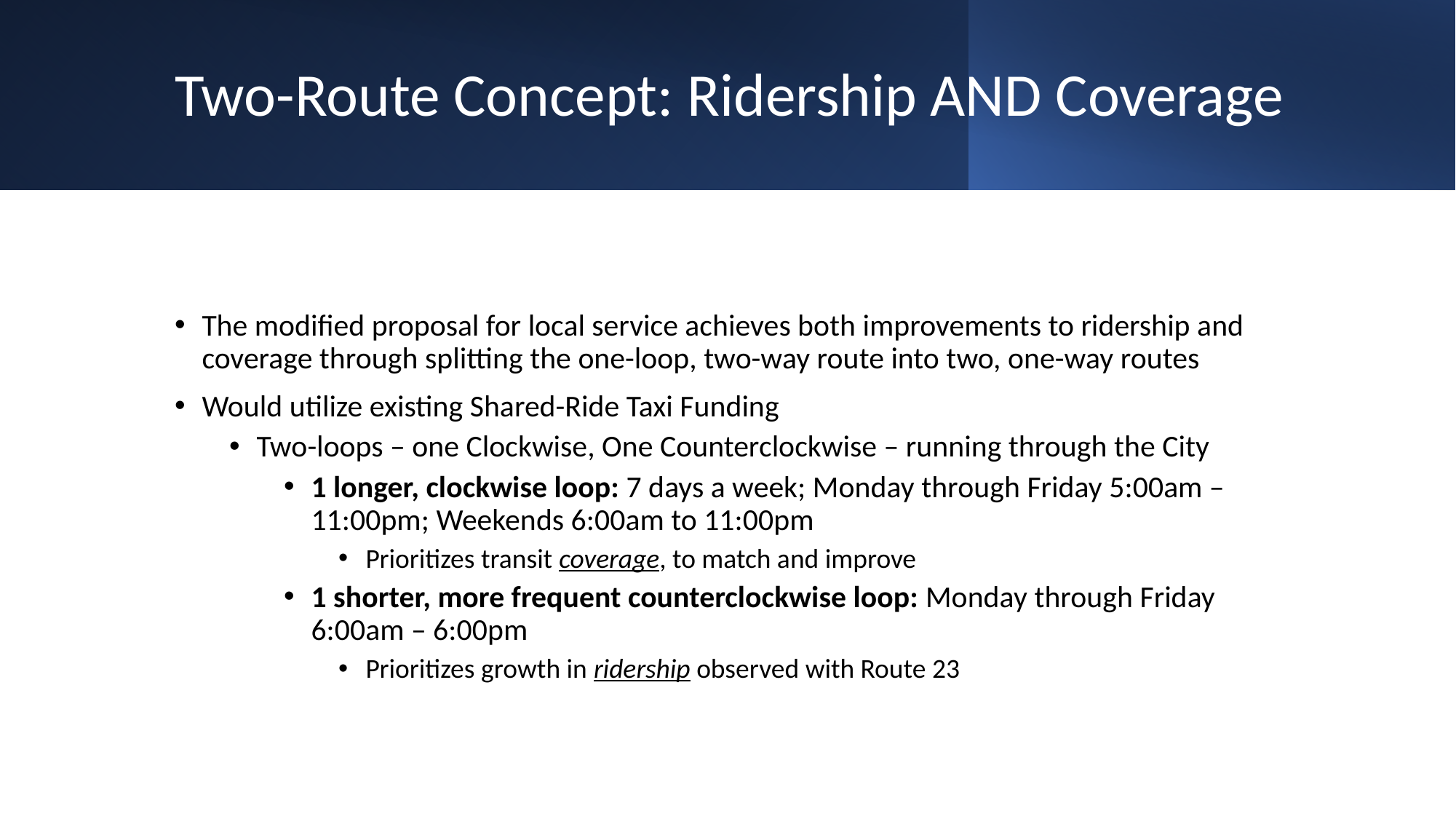

# Two-Route Concept: Ridership AND Coverage
The modified proposal for local service achieves both improvements to ridership and coverage through splitting the one-loop, two-way route into two, one-way routes
Would utilize existing Shared-Ride Taxi Funding
Two-loops – one Clockwise, One Counterclockwise – running through the City
1 longer, clockwise loop: 7 days a week; Monday through Friday 5:00am – 11:00pm; Weekends 6:00am to 11:00pm
Prioritizes transit coverage, to match and improve
1 shorter, more frequent counterclockwise loop: Monday through Friday 6:00am – 6:00pm
Prioritizes growth in ridership observed with Route 23